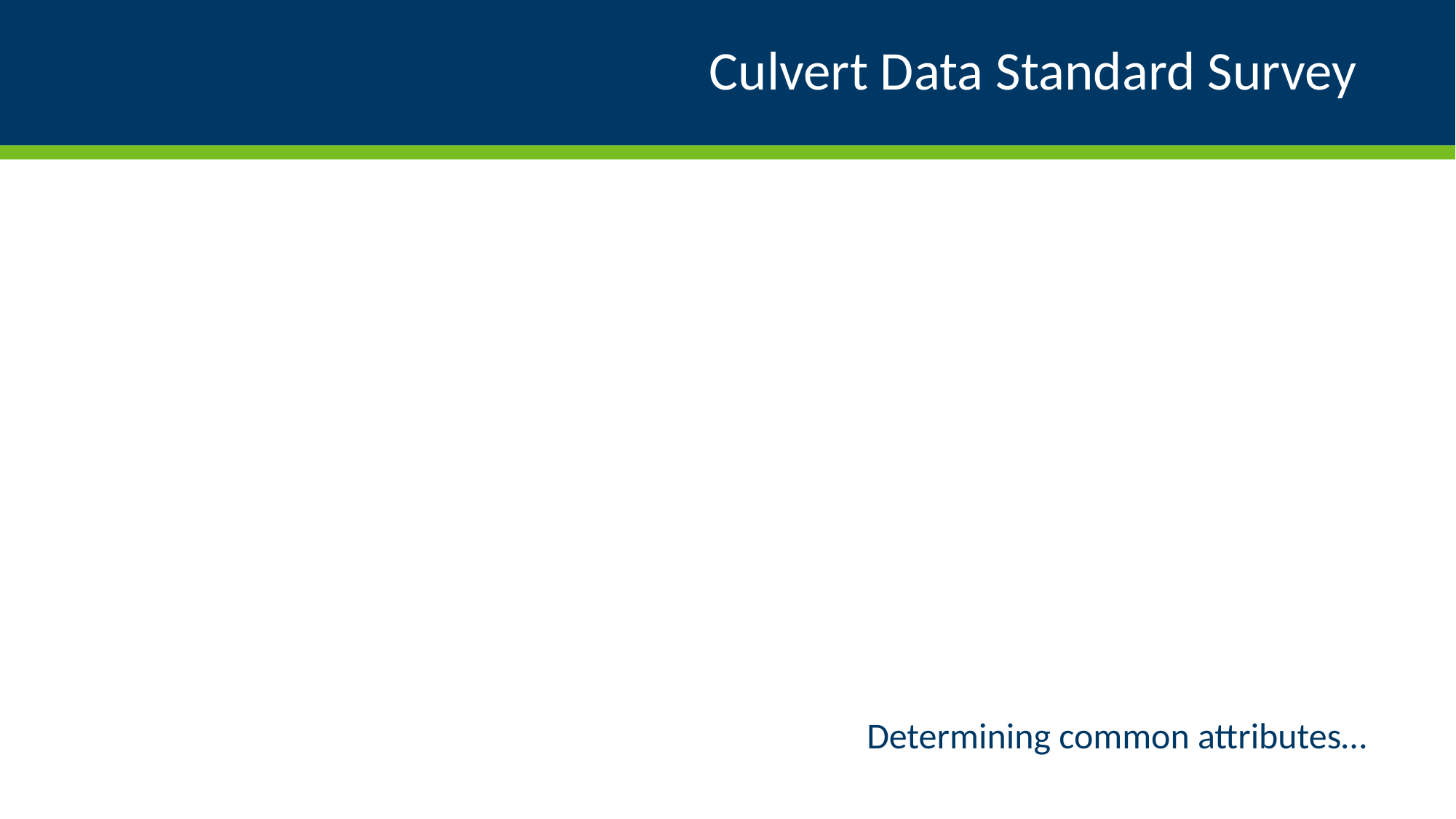

# Culvert Data Standard Survey
Determining common attributes…